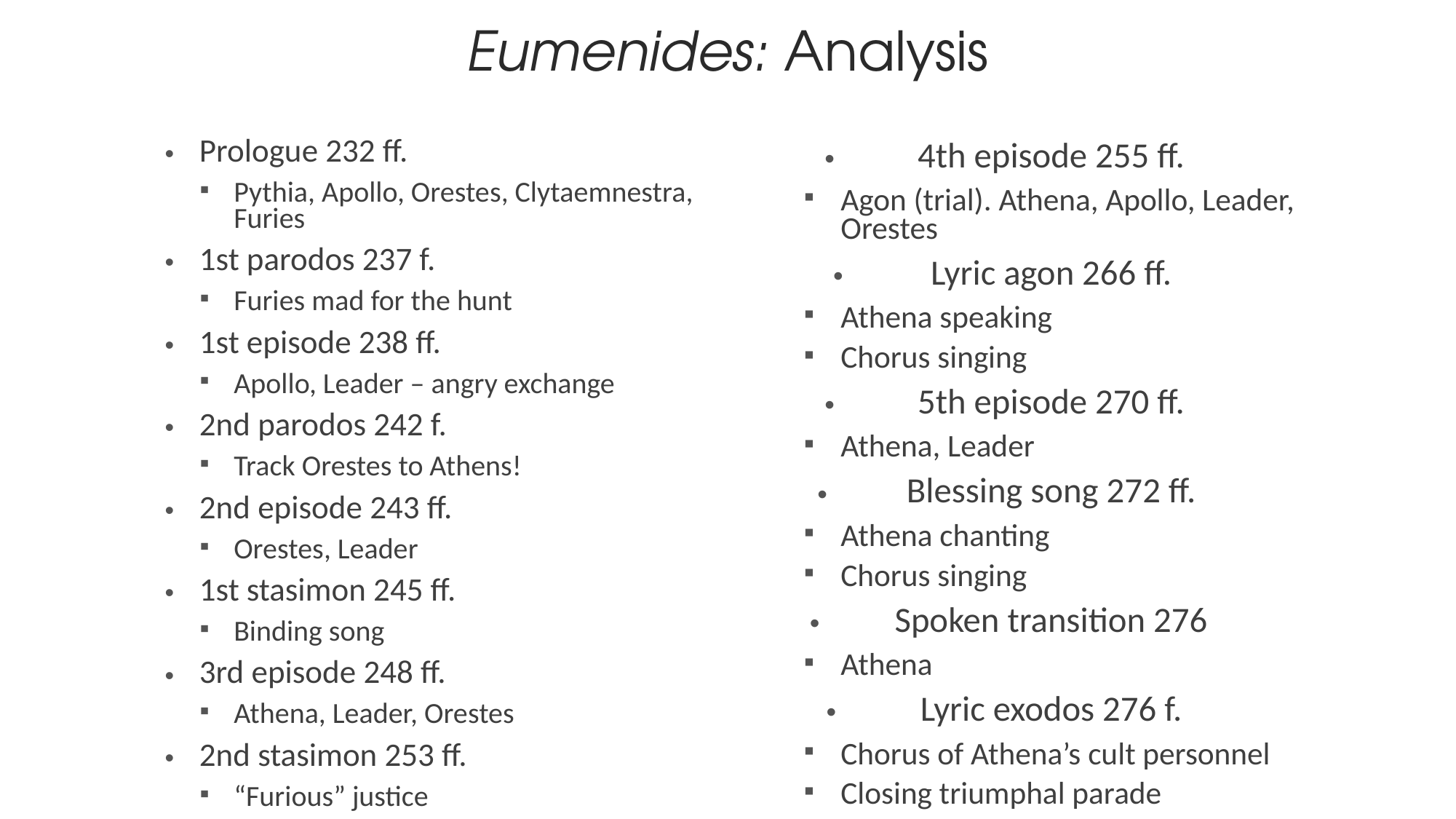

# Eumenides: Analysis
Prologue 232 ff.
Pythia, Apollo, Orestes, Clytaemnestra, Furies
1st parodos 237 f.
Furies mad for the hunt
1st episode 238 ff.
Apollo, Leader – angry exchange
2nd parodos 242 f.
Track Orestes to Athens!
2nd episode 243 ff.
Orestes, Leader
1st stasimon 245 ff.
Binding song
3rd episode 248 ff.
Athena, Leader, Orestes
2nd stasimon 253 ff.
“Furious” justice
4th episode 255 ff.
Agon (trial). Athena, Apollo, Leader, Orestes
Lyric agon 266 ff.
Athena speaking
Chorus singing
5th episode 270 ff.
Athena, Leader
Blessing song 272 ff.
Athena chanting
Chorus singing
Spoken transition 276
Athena
Lyric exodos 276 f.
Chorus of Athena’s cult personnel
Closing triumphal parade